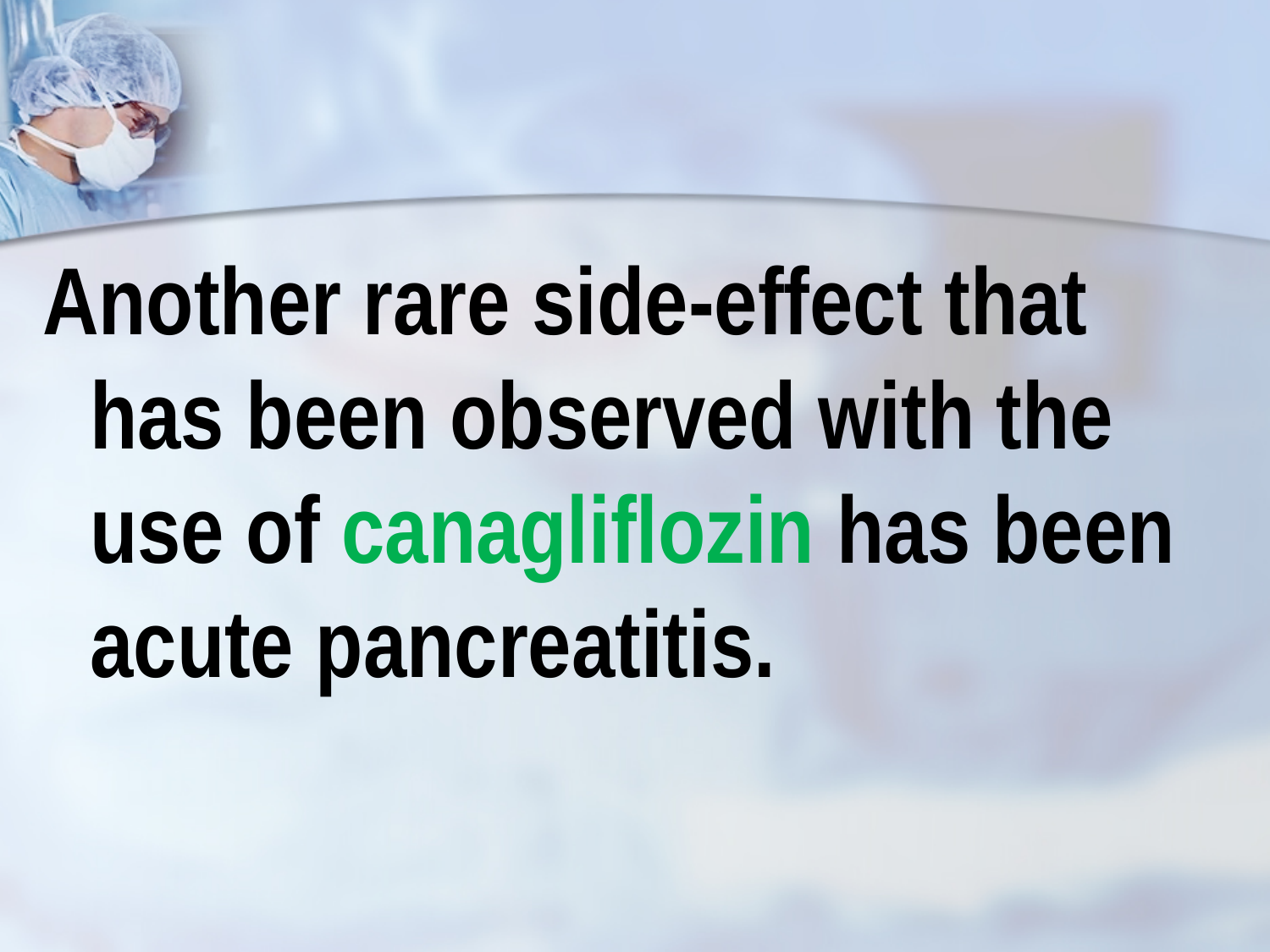

Another rare side-effect that has been observed with the use of canagliflozin has been acute pancreatitis.